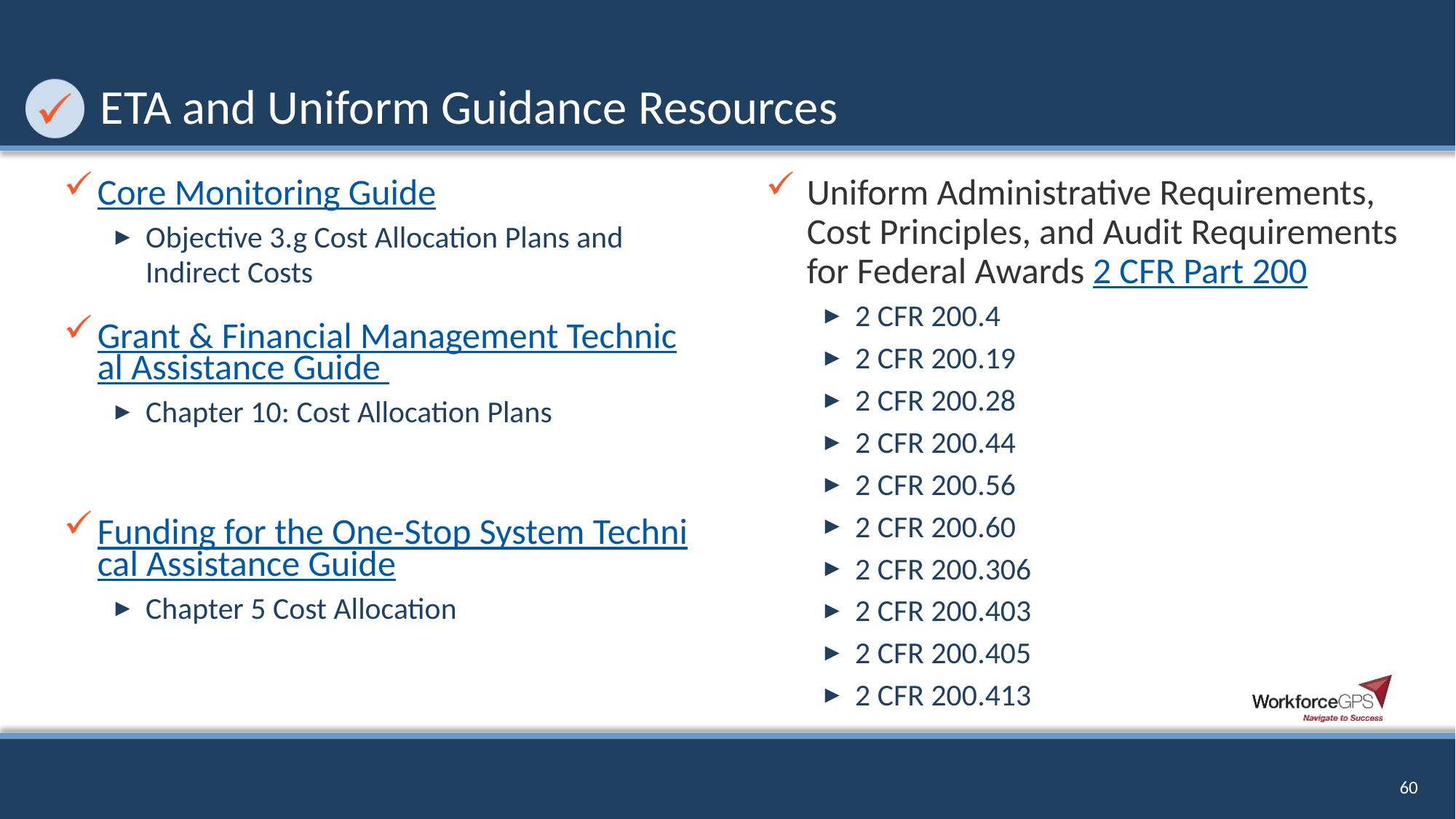

# ETA and Uniform Guidance Resources
Core Monitoring Guide
Objective 3.g Cost Allocation Plans and Indirect Costs
Grant & Financial Management Technical Assistance Guide
Chapter 10: Cost Allocation Plans

Funding for the One-Stop System Technical Assistance Guide
Chapter 5 Cost Allocation
Uniform Administrative Requirements, Cost Principles, and Audit Requirements for Federal Awards 2 CFR Part 200
2 CFR 200.4
2 CFR 200.19
2 CFR 200.28
2 CFR 200.44
2 CFR 200.56
2 CFR 200.60
2 CFR 200.306
2 CFR 200.403
2 CFR 200.405
2 CFR 200.413
60